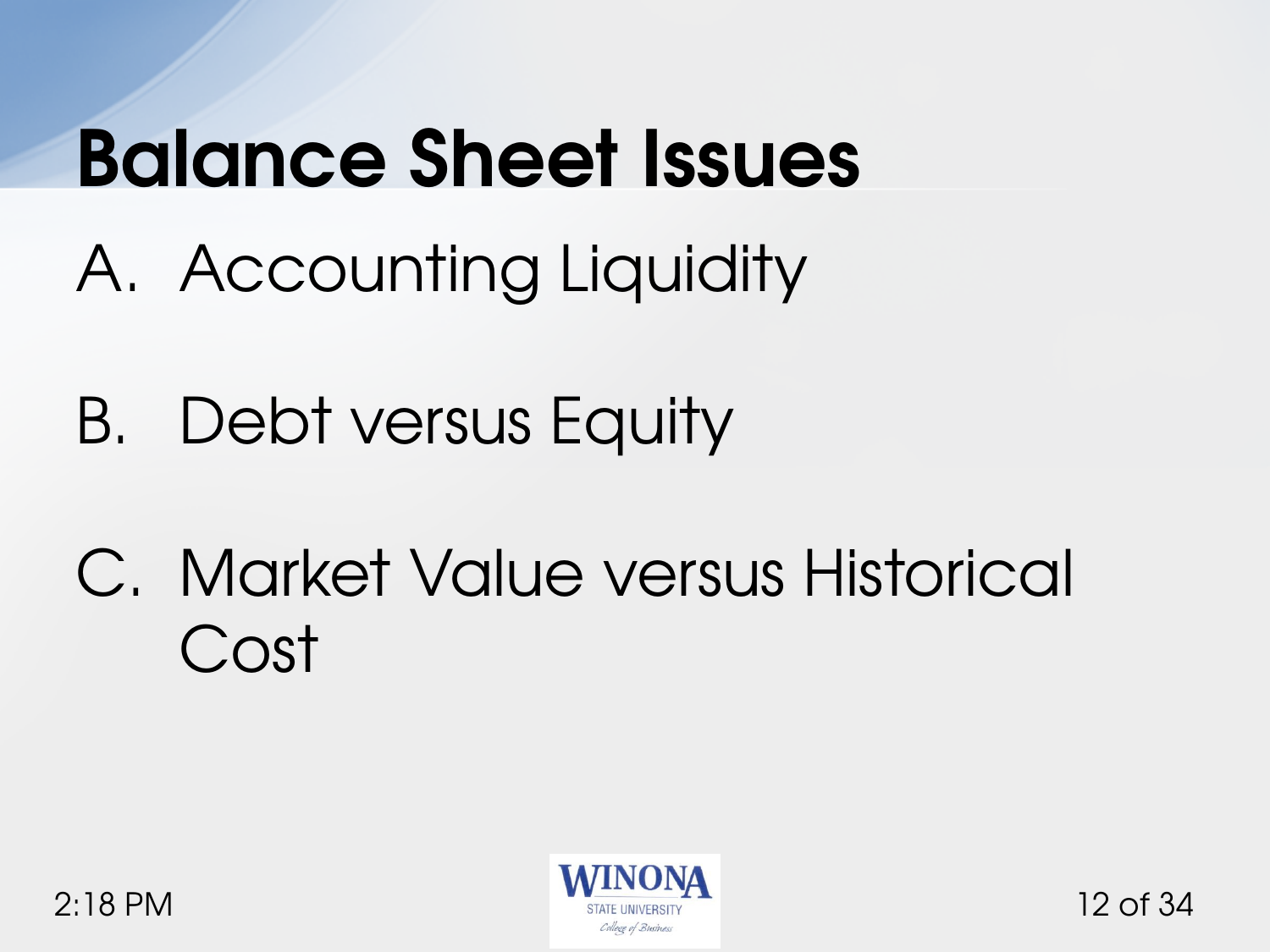

# Balance Sheet Issues
Accounting Liquidity

Debt versus Equity

Market Value versus Historical Cost